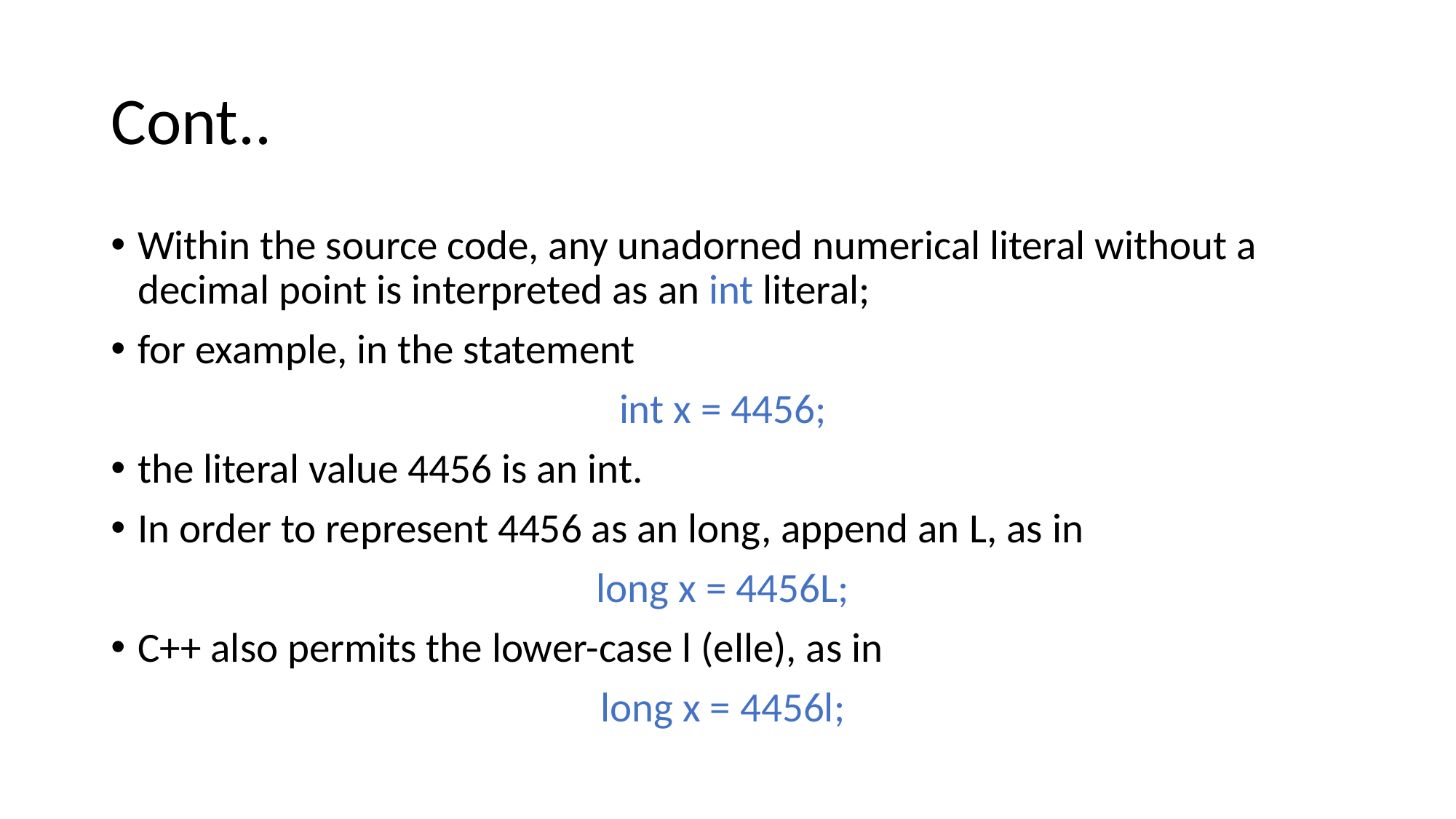

# Cont..
Within the source code, any unadorned numerical literal without a decimal point is interpreted as an int literal;
for example, in the statement
int x = 4456;
the literal value 4456 is an int.
In order to represent 4456 as an long, append an L, as in
long x = 4456L;
C++ also permits the lower-case l (elle), as in
long x = 4456l;